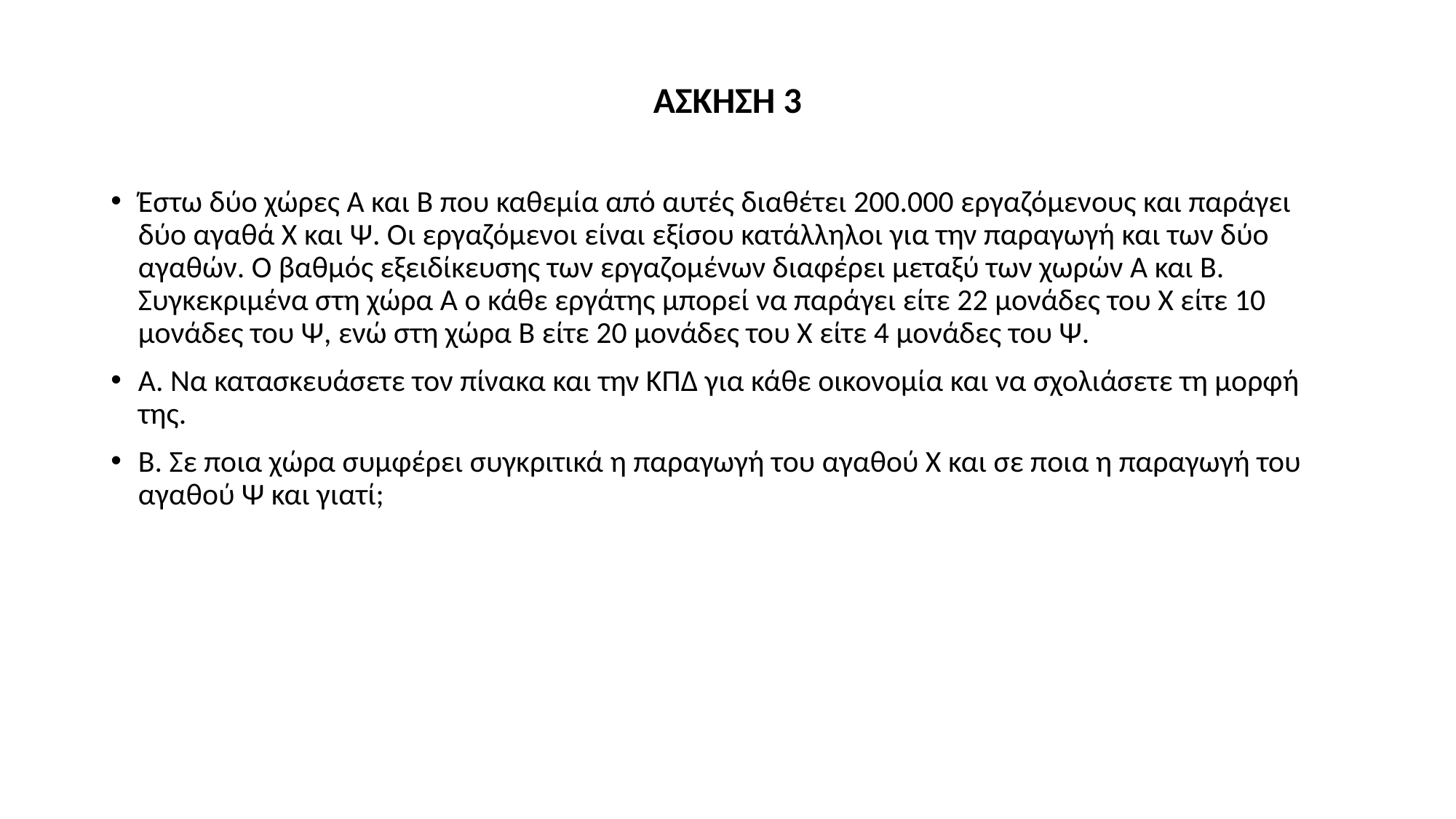

# ΑΣΚΗΣΗ 3
Έστω δύο χώρες Α και Β που καθεμία από αυτές διαθέτει 200.000 εργαζόμενους και παράγει δύο αγαθά Χ και Ψ. Οι εργαζόμενοι είναι εξίσου κατάλληλοι για την παραγωγή και των δύο αγαθών. Ο βαθμός εξειδίκευσης των εργαζομένων διαφέρει μεταξύ των χωρών Α και Β. Συγκεκριμένα στη χώρα Α ο κάθε εργάτης μπορεί να παράγει είτε 22 μονάδες του Χ είτε 10 μονάδες του Ψ, ενώ στη χώρα Β είτε 20 μονάδες του Χ είτε 4 μονάδες του Ψ.
Α. Να κατασκευάσετε τον πίνακα και την ΚΠΔ για κάθε οικονομία και να σχολιάσετε τη μορφή της.
Β. Σε ποια χώρα συμφέρει συγκριτικά η παραγωγή του αγαθού Χ και σε ποια η παραγωγή του αγαθού Ψ και γιατί;